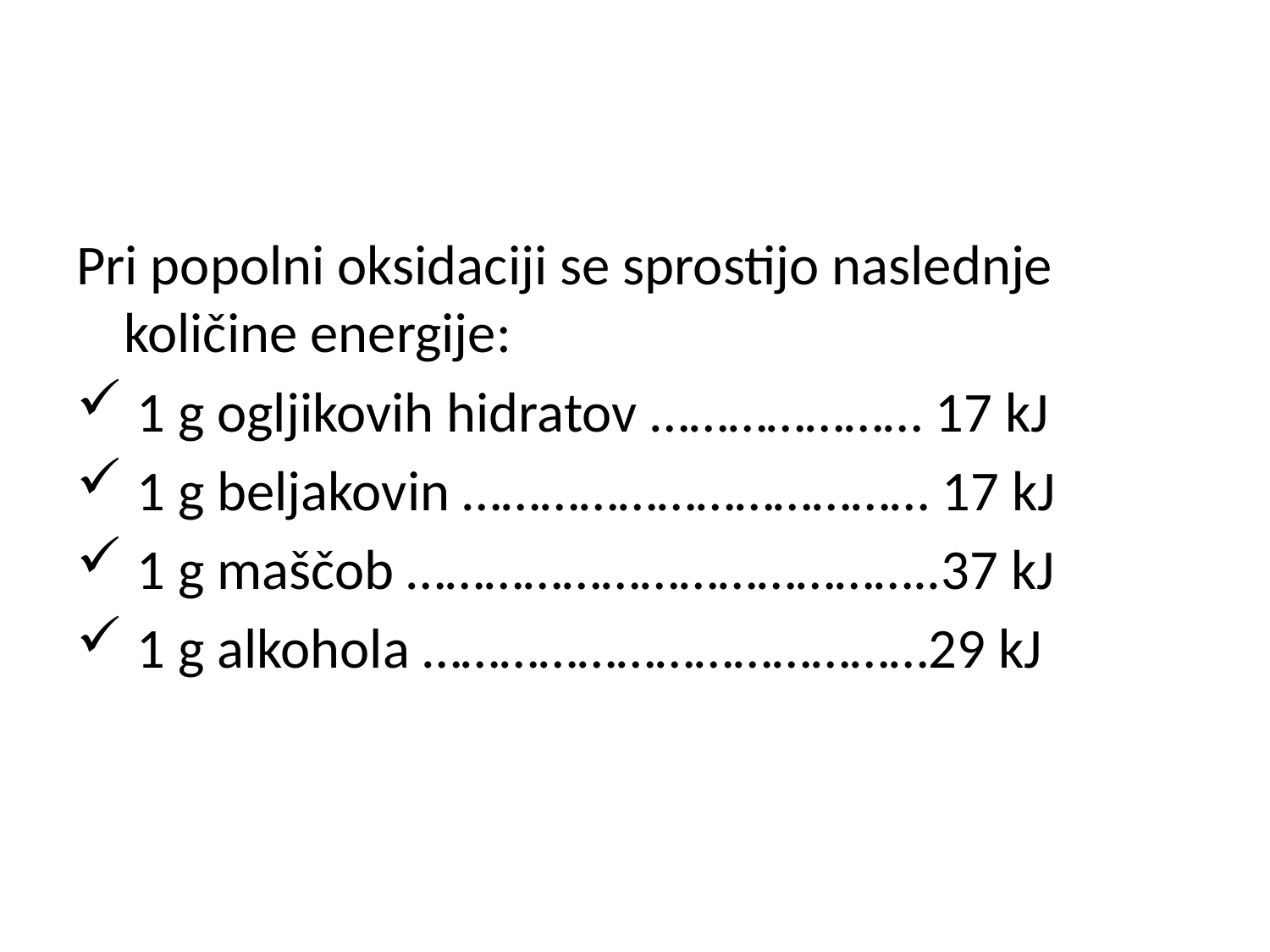

#
Pri popolni oksidaciji se sprostijo naslednje količine energije:
 1 g ogljikovih hidratov ………………… 17 kJ
 1 g beljakovin ……………………………… 17 kJ
 1 g maščob …………………………………..37 kJ
 1 g alkohola …………………………………29 kJ